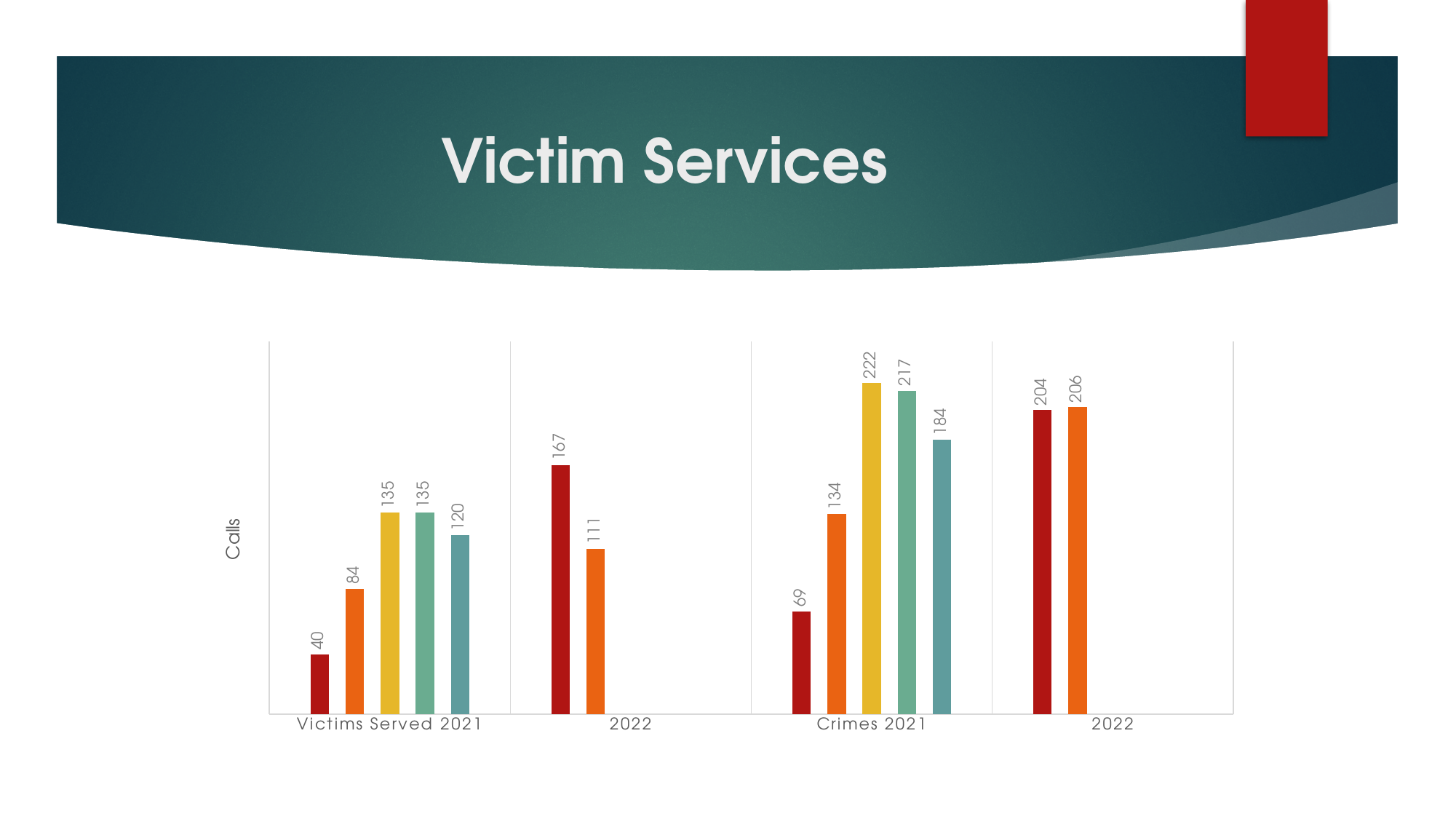

# Victim Services

### Chart

| Category | January | February | March | April | May |
|---|---|---|---|---|---|
| Victims Served 2021 | 40.0 | 84.0 | 135.0 | 135.0 | 120.0 |
| 2022 | 167.0 | 111.0 | None | None | None |
| Crimes 2021 | 69.0 | 134.0 | 222.0 | 217.0 | 184.0 |
| 2022 | 204.0 | 206.0 | None | None | None |